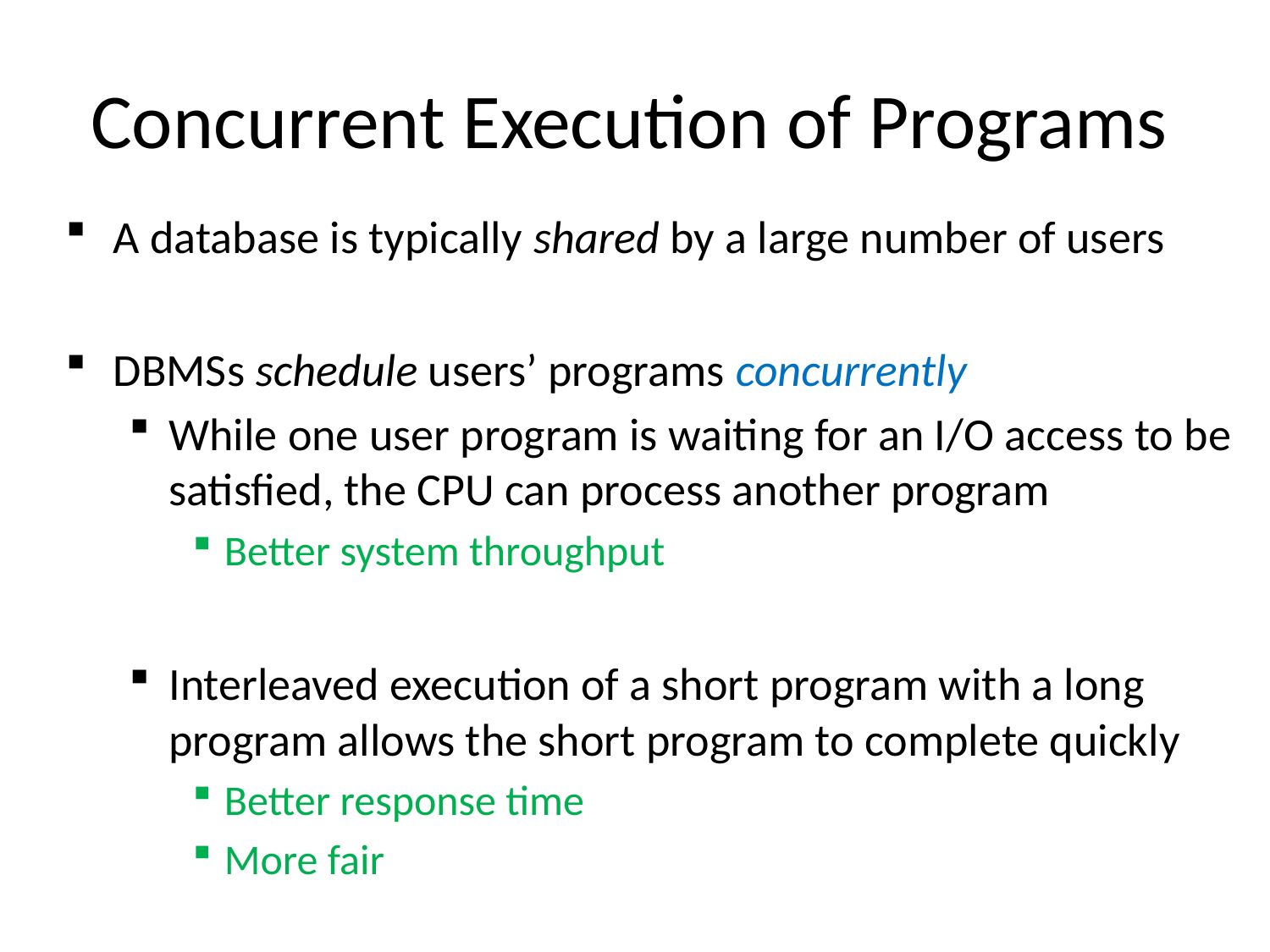

# Concurrent Execution of Programs
A database is typically shared by a large number of users

DBMSs schedule users’ programs concurrently
While one user program is waiting for an I/O access to be satisfied, the CPU can process another program
Better system throughput

Interleaved execution of a short program with a long program allows the short program to complete quickly
Better response time
More fair